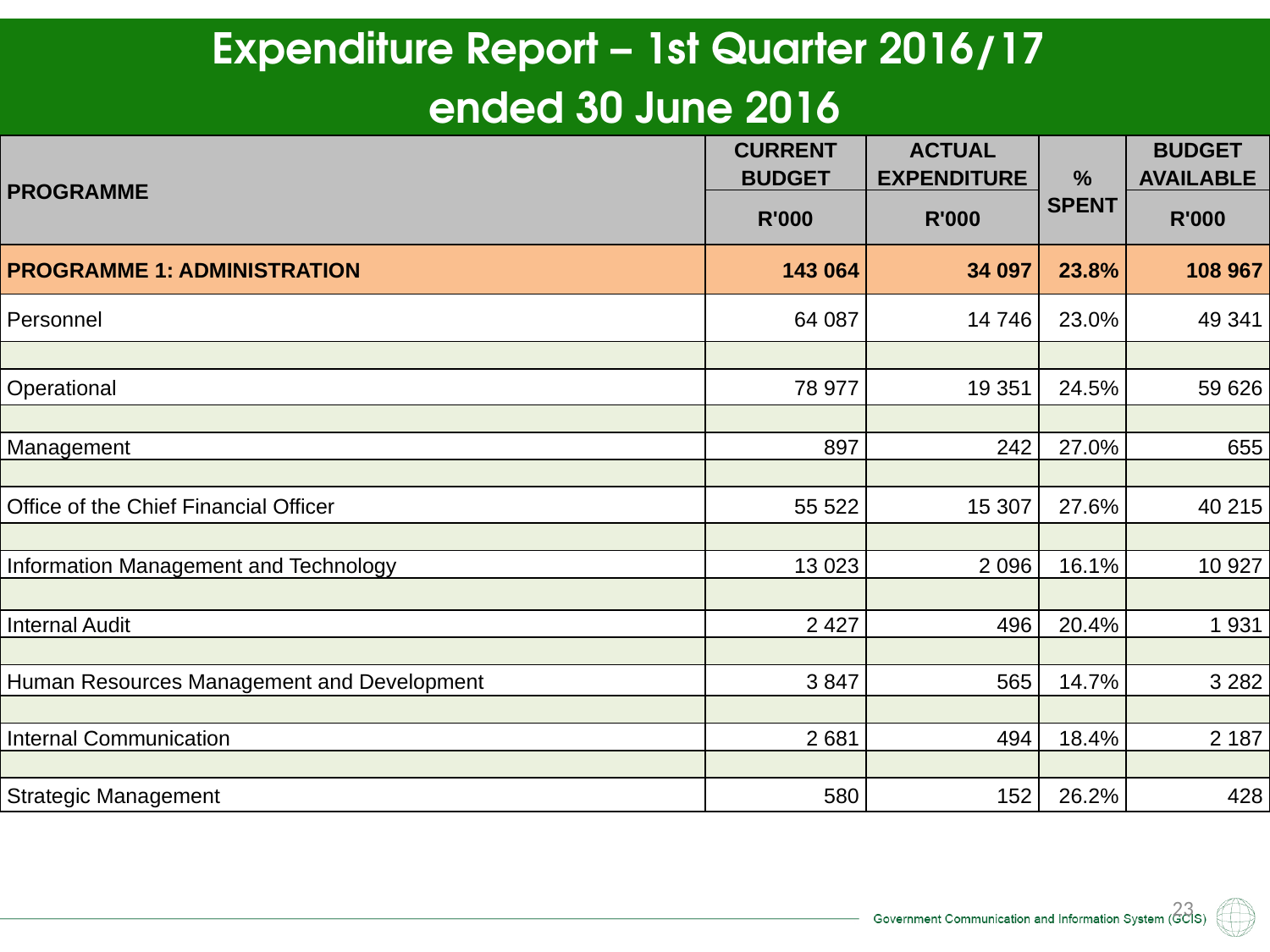

Expenditure Report – 1st Quarter 2016/17
ended 30 June 2016
| PROGRAMME | CURRENT BUDGET | ACTUAL EXPENDITURE | % SPENT | BUDGET AVAILABLE |
| --- | --- | --- | --- | --- |
|  | R'000 | R'000 |  | R'000 |
| PROGRAMME 1: ADMINISTRATION | 143 064 | 34 097 | 23.8% | 108 967 |
| Personnel | 64 087 | 14 746 | 23.0% | 49 341 |
|  |  |  |  |  |
| Operational | 78 977 | 19 351 | 24.5% | 59 626 |
|  |  |  |  |  |
| Management | 897 | 242 | 27.0% | 655 |
|  |  |  |  |  |
| Office of the Chief Financial Officer | 55 522 | 15 307 | 27.6% | 40 215 |
|  |  |  |  |  |
| Information Management and Technology | 13 023 | 2 096 | 16.1% | 10 927 |
|  |  |  |  |  |
| Internal Audit | 2 427 | 496 | 20.4% | 1 931 |
|  |  |  |  |  |
| Human Resources Management and Development | 3 847 | 565 | 14.7% | 3 282 |
|  |  |  |  |  |
| Internal Communication | 2 681 | 494 | 18.4% | 2 187 |
|  |  |  |  |  |
| Strategic Management | 580 | 152 | 26.2% | 428 |
23